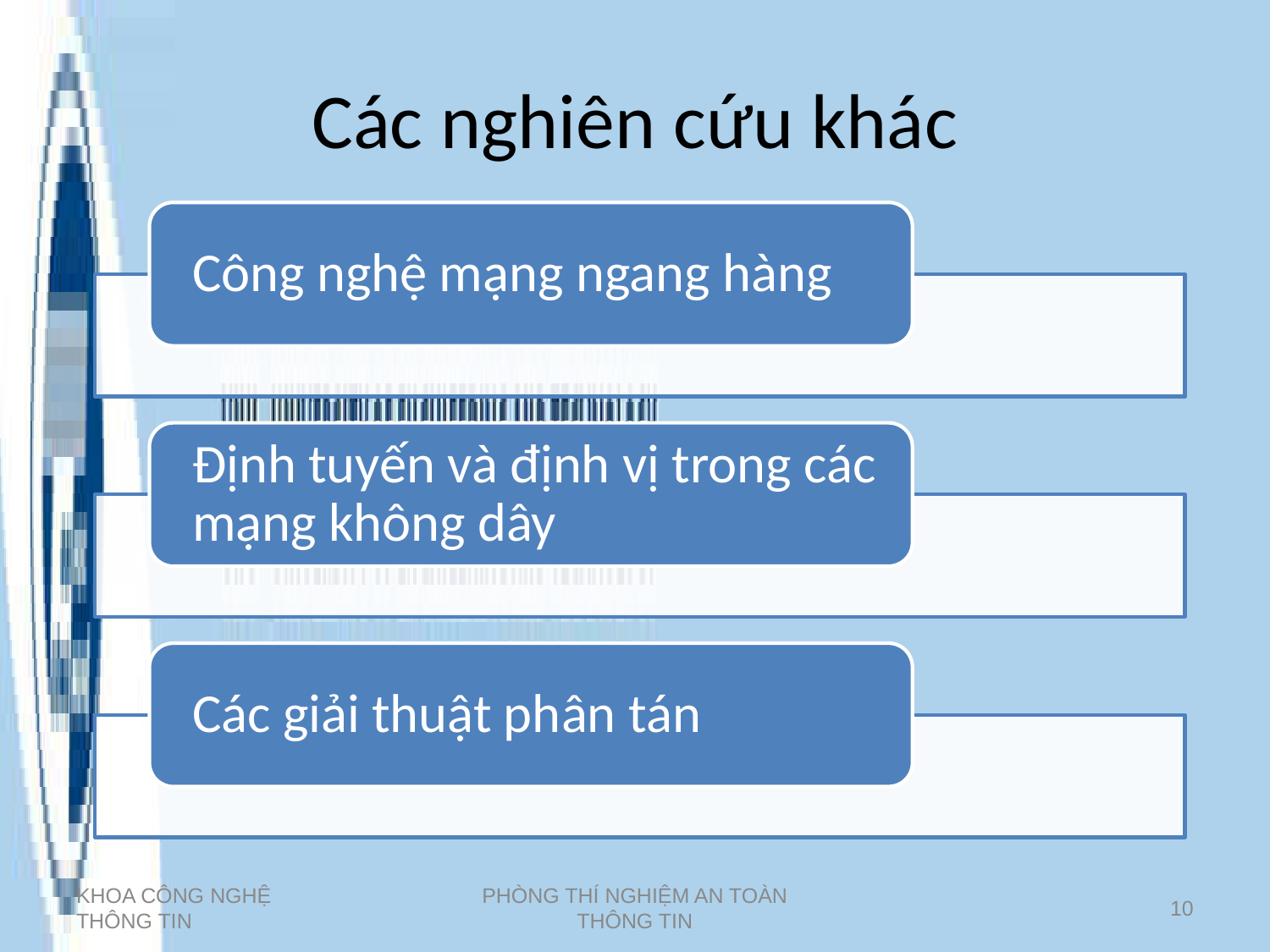

# Các nghiên cứu khác
Công nghệ mạng ngang hàng
Định tuyến và định vị trong các mạng không dây
Các giải thuật phân tán
KHOA CÔNG NGHỆ THÔNG TIN
PHÒNG THÍ NGHIỆM AN TOÀN THÔNG TIN
10